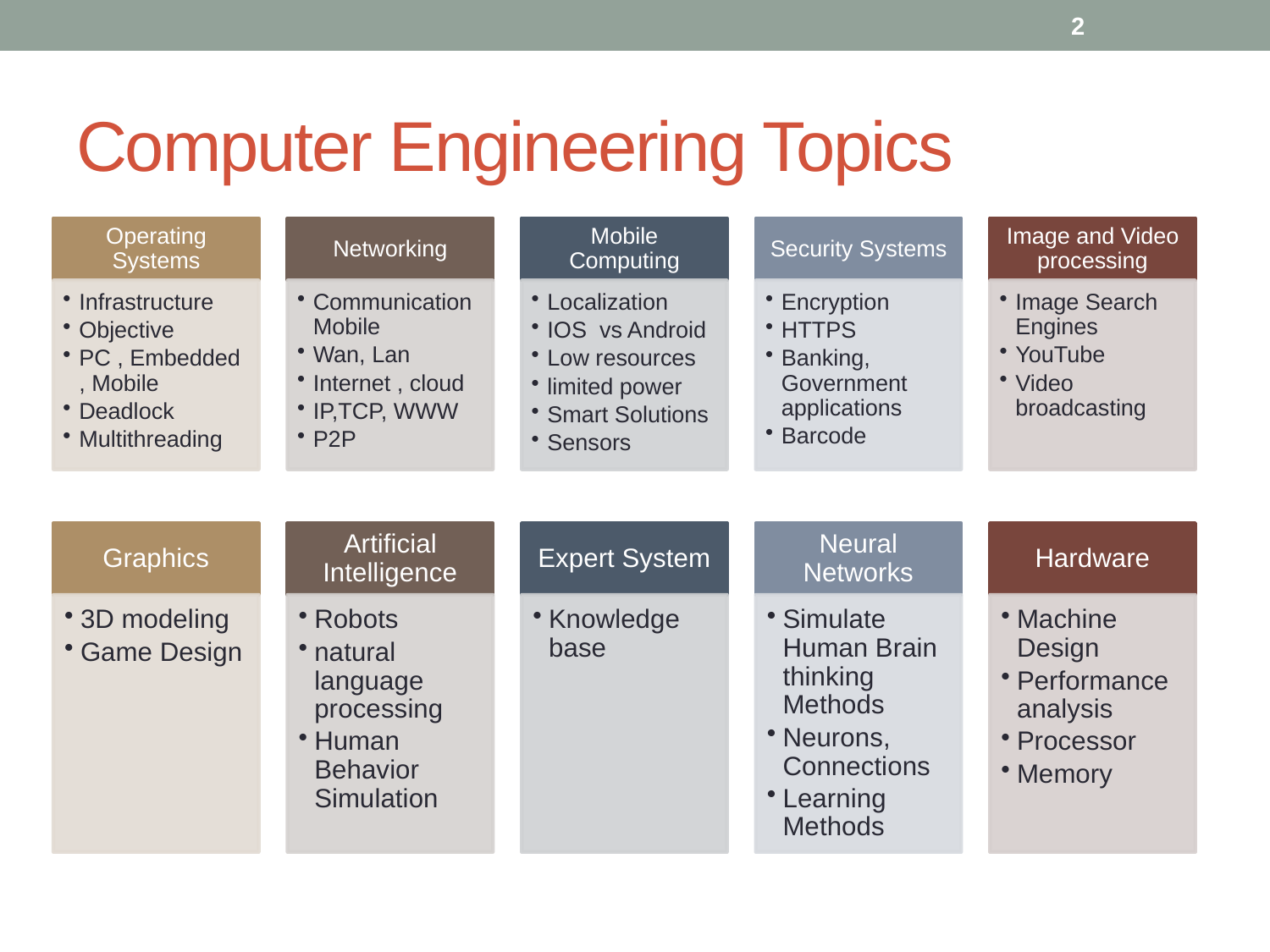

2
# Computer Engineering Topics
Operating Systems
Infrastructure
Objective
PC , Embedded , Mobile
Deadlock
Multithreading
Networking
Communication Mobile
Wan, Lan
Internet , cloud
IP,TCP, WWW
P2P
Mobile Computing
Localization
IOS  vs Android
Low resources
limited power
Smart Solutions
Sensors
Security Systems
Encryption
HTTPS
Banking, Government applications
Barcode
Image and Video processing
Image Search Engines
YouTube
Video broadcasting
Graphics
3D modeling
Game Design
Artificial Intelligence
Robots
natural language processing
Human Behavior Simulation
Expert System
Knowledge base
Neural Networks
Simulate Human Brain thinking Methods
Neurons, Connections
Learning Methods
Hardware
Machine Design
Performance analysis
Processor
Memory